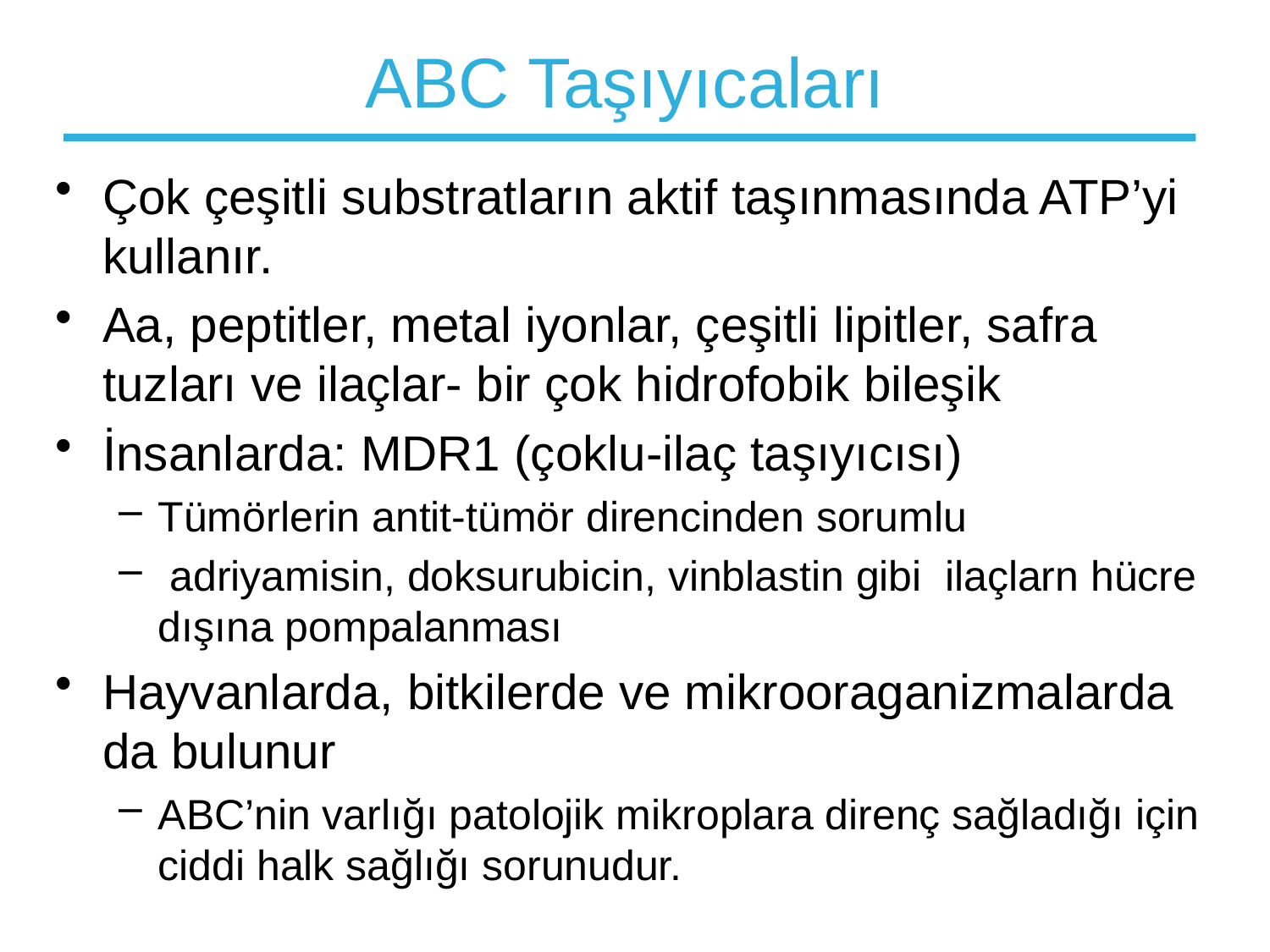

# ABC Taşıyıcaları

Çok çeşitli substratların aktif taşınmasında ATP’yi kullanır.
Aa, peptitler, metal iyonlar, çeşitli lipitler, safra tuzları ve ilaçlar- bir çok hidrofobik bileşik
İnsanlarda: MDR1 (çoklu-ilaç taşıyıcısı)
Tümörlerin antit-tümör direncinden sorumlu
 adriyamisin, doksurubicin, vinblastin gibi  ilaçlarn hücre dışına pompalanması
Hayvanlarda, bitkilerde ve mikrooraganizmalarda da bulunur
ABC’nin varlığı patolojik mikroplara direnç sağladığı için ciddi halk sağlığı sorunudur.